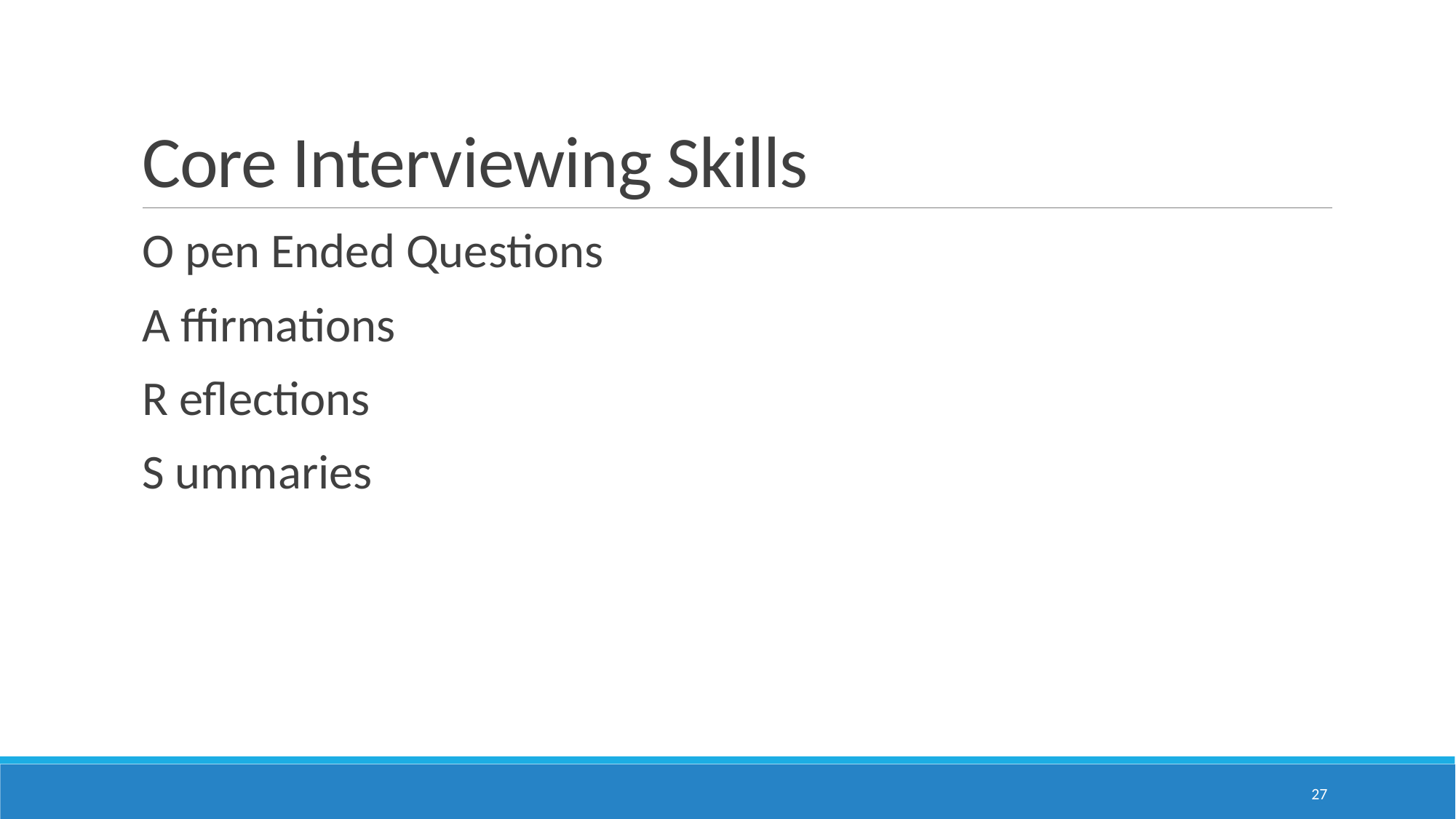

# Core Interviewing Skills
O pen Ended Questions
A ffirmations
R eflections
S ummaries
27